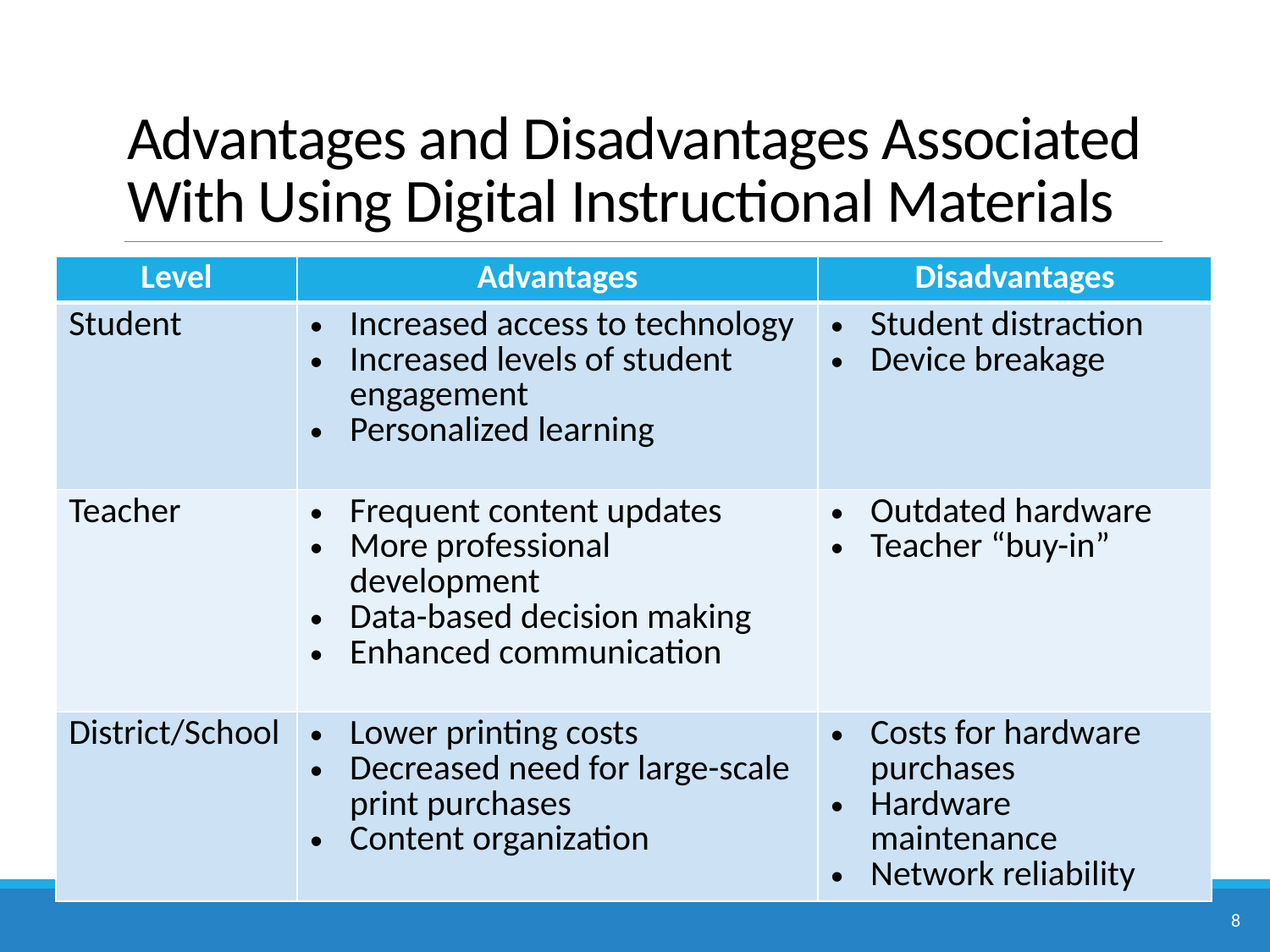

# Advantages and Disadvantages Associated With Using Digital Instructional Materials
| Level | Advantages | Disadvantages |
| --- | --- | --- |
| Student | Increased access to technology Increased levels of student engagement Personalized learning | Student distraction Device breakage |
| Teacher | Frequent content updates More professional development Data-based decision making Enhanced communication | Outdated hardware Teacher “buy-in” |
| District/School | Lower printing costs Decreased need for large-scale print purchases Content organization | Costs for hardware purchases Hardware maintenance Network reliability |
8